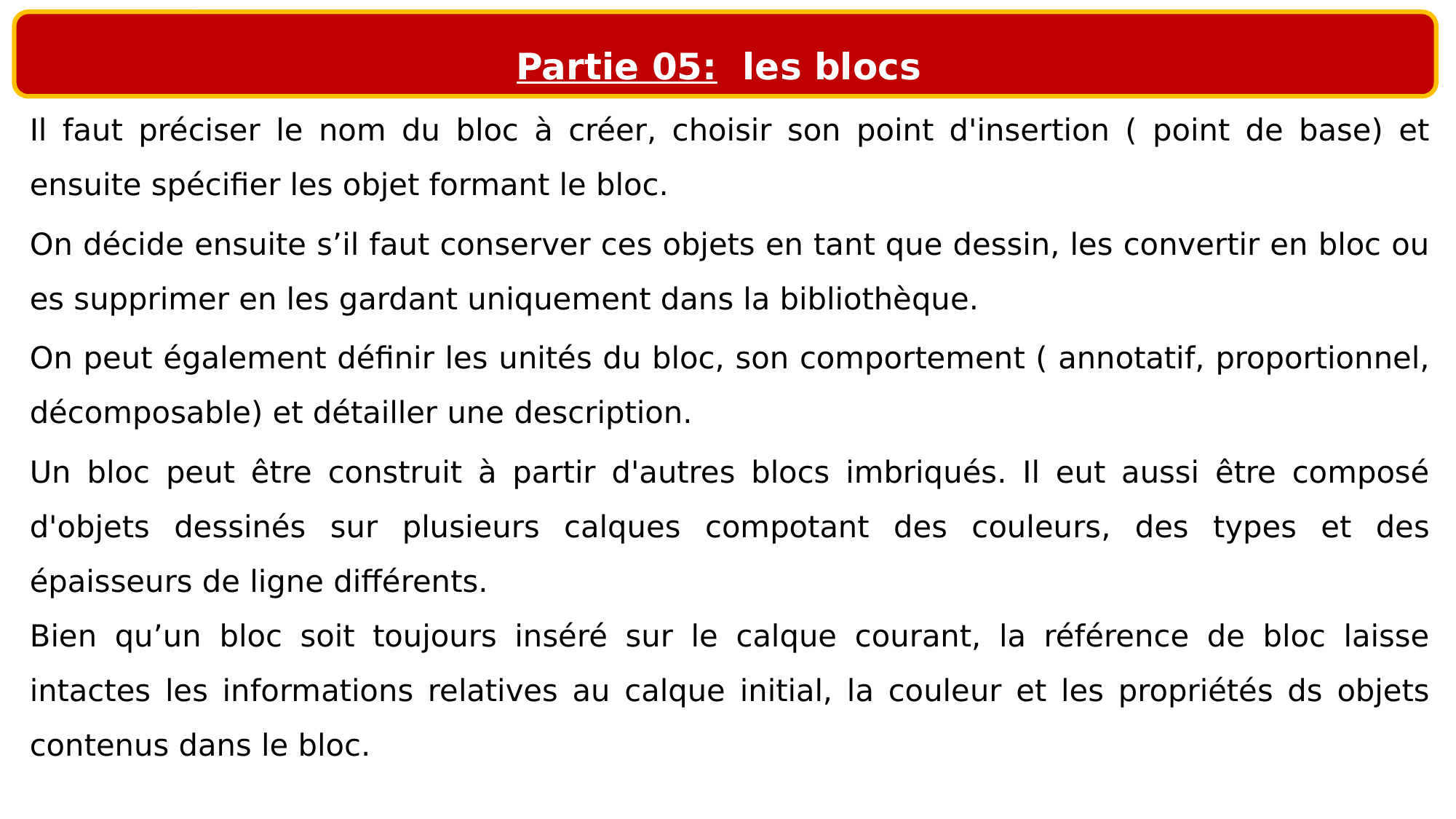

Partie 05:  les blocs
Il faut préciser le nom du bloc à créer, choisir son point d'insertion ( point de base) et ensuite spécifier les objet formant le bloc.
On décide ensuite s’il faut conserver ces objets en tant que dessin, les convertir en bloc ou es supprimer en les gardant uniquement dans la bibliothèque.
On peut également définir les unités du bloc, son comportement ( annotatif, proportionnel, décomposable) et détailler une description.
Un bloc peut être construit à partir d'autres blocs imbriqués. Il eut aussi être composé d'objets dessinés sur plusieurs calques compotant des couleurs, des types et des épaisseurs de ligne différents.
Bien qu’un bloc soit toujours inséré sur le calque courant, la référence de bloc laisse intactes les informations relatives au calque initial, la couleur et les propriétés ds objets contenus dans le bloc.